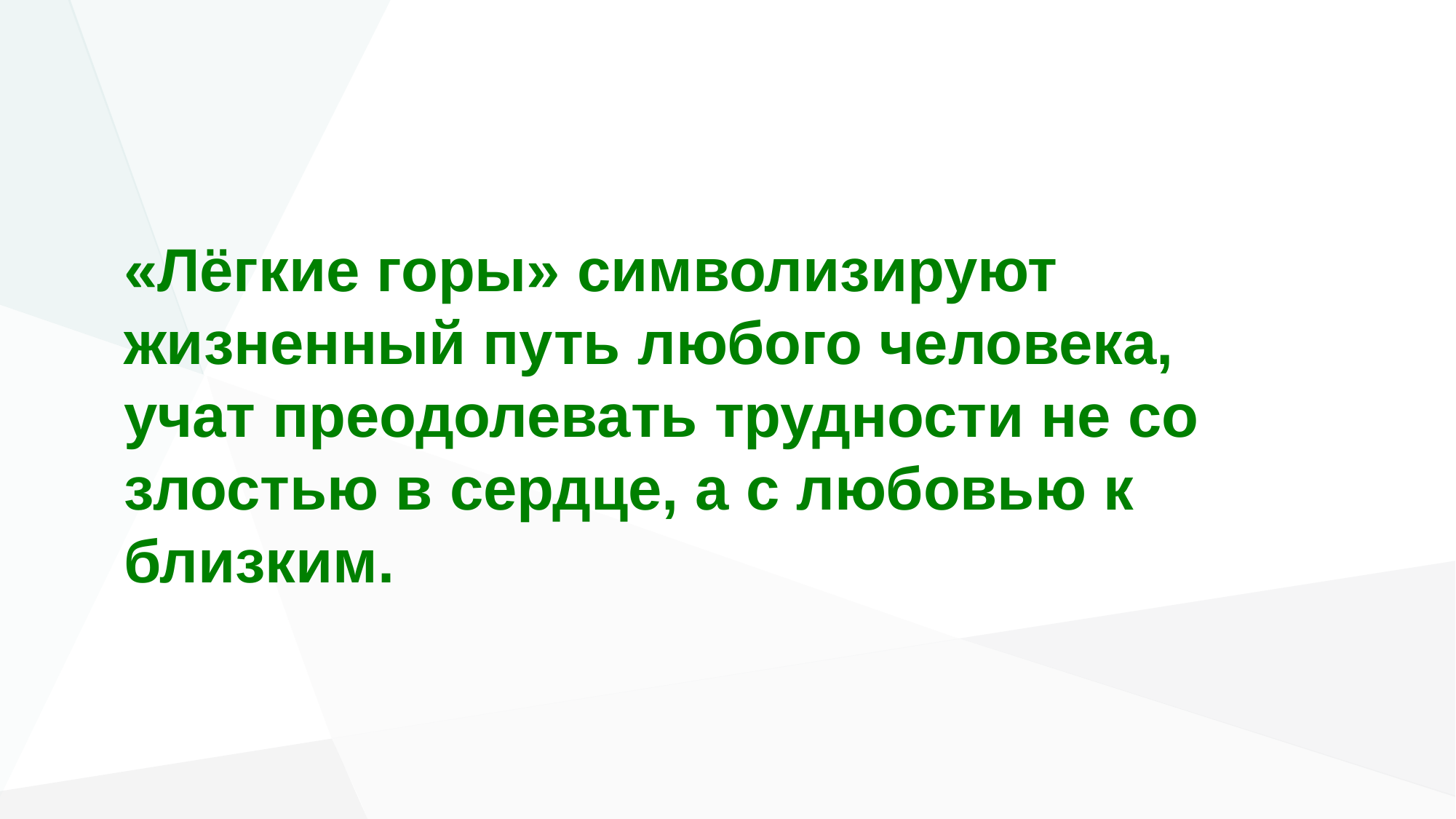

«Лёгкие горы» символизируют жизненный путь любого человека, учат преодолевать трудности не со злостью в сердце, а с любовью к близким.